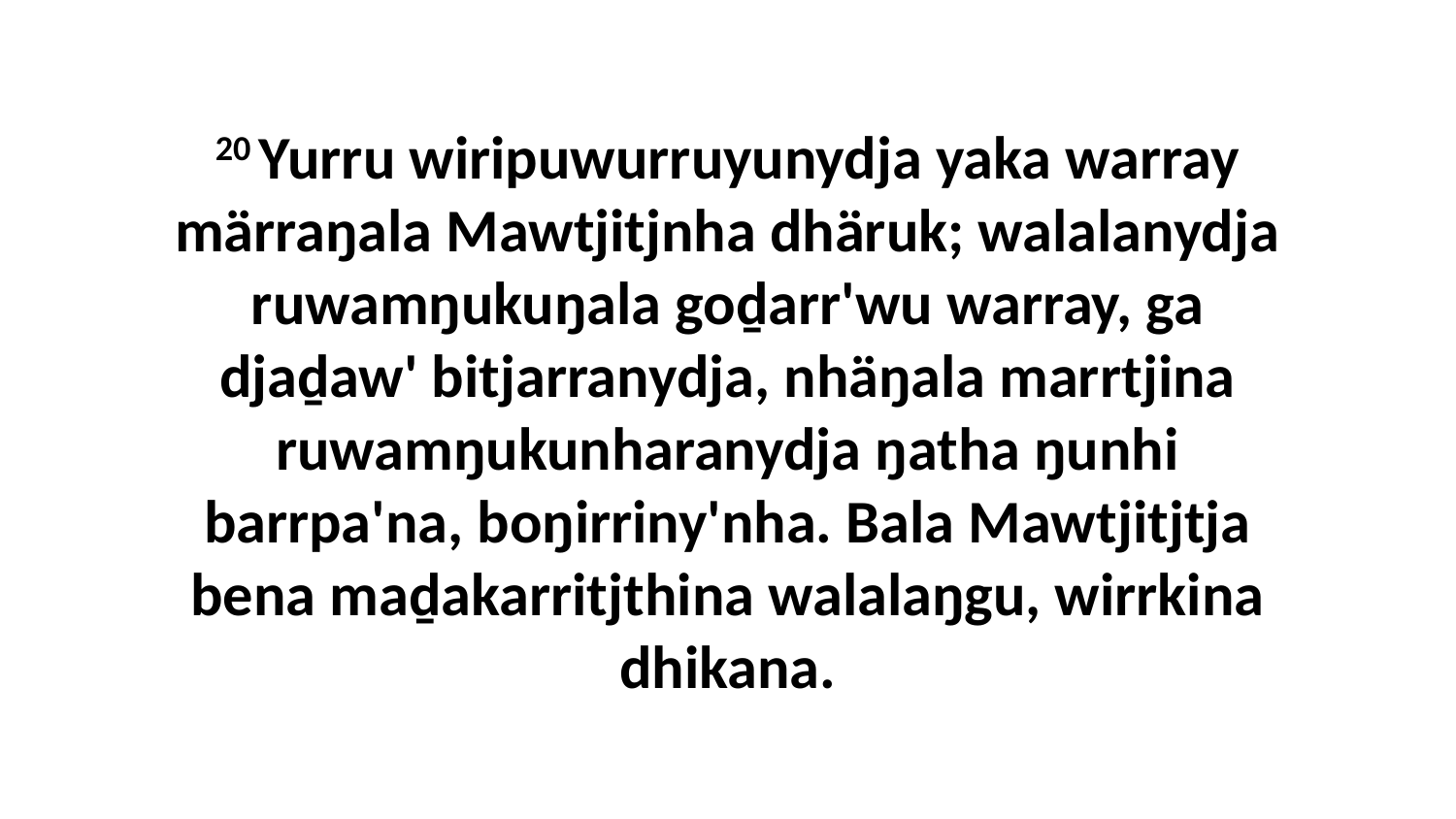

20 Yurru wiripuwurruyunydja yaka warray märraŋala Mawtjitjnha dhäruk; walalanydja ruwamŋukuŋala goḏarr'wu warray, ga djaḏaw' bitjarranydja, nhäŋala marrtjina ruwamŋukunharanydja ŋatha ŋunhi barrpa'na, boŋirriny'nha. Bala Mawtjitjtja bena maḏakarritjthina walalaŋgu, wirrkina dhikana.